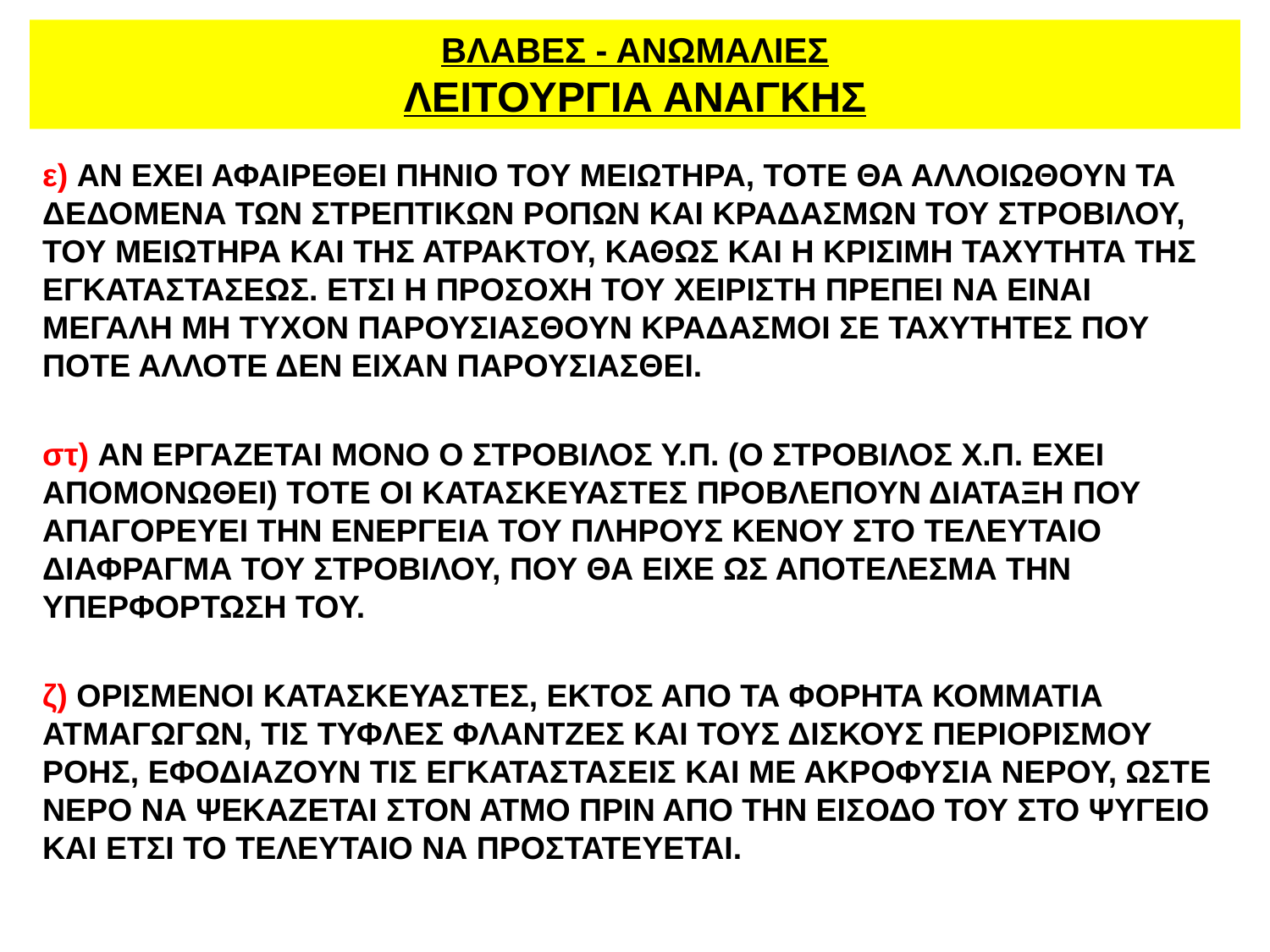

# ΒΛΑΒΕΣ - ΑΝΩΜΑΛΙΕΣ ΛΕΙΤΟΥΡΓΙΑ ΑΝΑΓΚΗΣ
ε) ΑΝ ΕΧΕΙ ΑΦΑΙΡΕΘΕΙ ΠΗΝΙΟ ΤΟΥ ΜΕΙΩΤΗΡΑ, ΤΟΤΕ ΘΑ ΑΛΛΟΙΩΘΟΥΝ ΤΑ ΔΕΔΟΜΕΝΑ ΤΩΝ ΣΤΡΕΠΤΙΚΩΝ ΡΟΠΩΝ ΚΑΙ ΚΡΑΔΑΣΜΩΝ ΤΟΥ ΣΤΡΟΒΙΛΟΥ, ΤΟΥ ΜΕΙΩΤΗΡΑ ΚΑΙ ΤΗΣ ΑΤΡΑΚΤΟΥ, ΚΑΘΩΣ ΚΑΙ Η ΚΡΙΣΙΜΗ ΤΑΧΥΤΗΤΑ ΤΗΣ ΕΓΚΑΤΑΣΤΑΣΕΩΣ. ΕΤΣΙ Η ΠΡΟΣΟΧΗ ΤΟΥ ΧΕΙΡΙΣΤΗ ΠΡΕΠΕΙ ΝΑ ΕΙΝΑΙ ΜΕΓΑΛΗ ΜΗ ΤΥΧΟΝ ΠΑΡΟΥΣΙΑΣΘΟΥΝ ΚΡΑΔΑΣΜΟΙ ΣΕ ΤΑΧΥΤΗΤΕΣ ΠΟΥ ΠΟΤΕ ΑΛΛΟΤΕ ΔΕΝ ΕΙΧΑΝ ΠΑΡΟΥΣΙΑΣΘΕΙ.

στ) ΑΝ ΕΡΓΑΖΕΤΑΙ ΜΟΝΟ Ο ΣΤΡΟΒΙΛΟΣ Υ.Π. (Ο ΣΤΡΟΒΙΛΟΣ Χ.Π. ΕΧΕΙ ΑΠΟΜΟΝΩΘΕΙ) ΤΟΤΕ ΟΙ ΚΑΤΑΣΚΕΥΑΣΤΕΣ ΠΡΟΒΛΕΠΟΥΝ ΔΙΑΤΑΞΗ ΠΟΥ ΑΠΑΓΟΡΕΥΕΙ ΤΗΝ ΕΝΕΡΓΕΙΑ ΤΟΥ ΠΛΗΡΟΥΣ ΚΕΝΟΥ ΣΤΟ ΤΕΛΕΥΤΑΙΟ ΔΙΑΦΡΑΓΜΑ ΤΟΥ ΣΤΡΟΒΙΛΟΥ, ΠΟΥ ΘΑ ΕΙΧΕ ΩΣ ΑΠΟΤΕΛΕΣΜΑ ΤΗΝ ΥΠΕΡΦΟΡΤΩΣΗ ΤΟΥ.

ζ) ΟΡΙΣΜΕΝΟΙ ΚΑΤΑΣΚΕΥΑΣΤΕΣ, ΕΚΤΟΣ ΑΠΟ ΤΑ ΦΟΡΗΤΑ ΚΟΜΜΑΤΙΑ ΑΤΜΑΓΩΓΩΝ, ΤΙΣ ΤΥΦΛΕΣ ΦΛΑΝΤΖΕΣ ΚΑΙ ΤΟΥΣ ΔΙΣΚΟΥΣ ΠΕΡΙΟΡΙΣΜΟΥ ΡΟΗΣ, ΕΦΟΔΙΑΖΟΥΝ ΤΙΣ ΕΓΚΑΤΑΣΤΑΣΕΙΣ ΚΑΙ ΜΕ ΑΚΡΟΦΥΣΙΑ ΝΕΡΟΥ, ΩΣΤΕ ΝΕΡΟ ΝΑ ΨΕΚΑΖΕΤΑΙ ΣΤΟΝ ΑΤΜΟ ΠΡΙΝ ΑΠΟ ΤΗΝ ΕΙΣΟΔΟ ΤΟΥ ΣΤΟ ΨΥΓΕΙΟ ΚΑΙ ΕΤΣΙ ΤΟ ΤΕΛΕΥΤΑΙΟ ΝΑ ΠΡΟΣΤΑΤΕΥΕΤΑΙ.